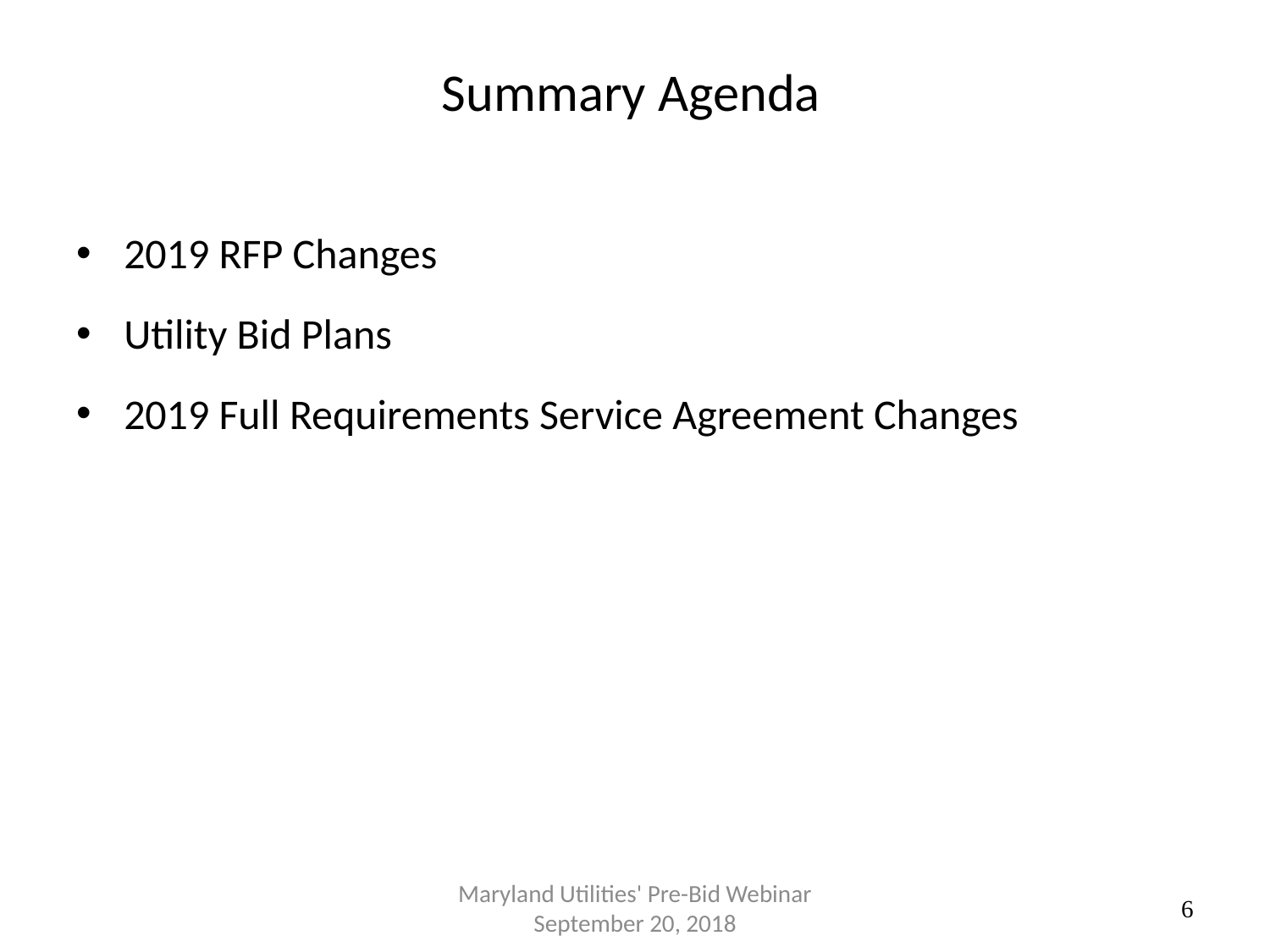

# Summary Agenda
2019 RFP Changes
Utility Bid Plans
2019 Full Requirements Service Agreement Changes
Maryland Utilities' Pre-Bid Webinar September 20, 2018
6